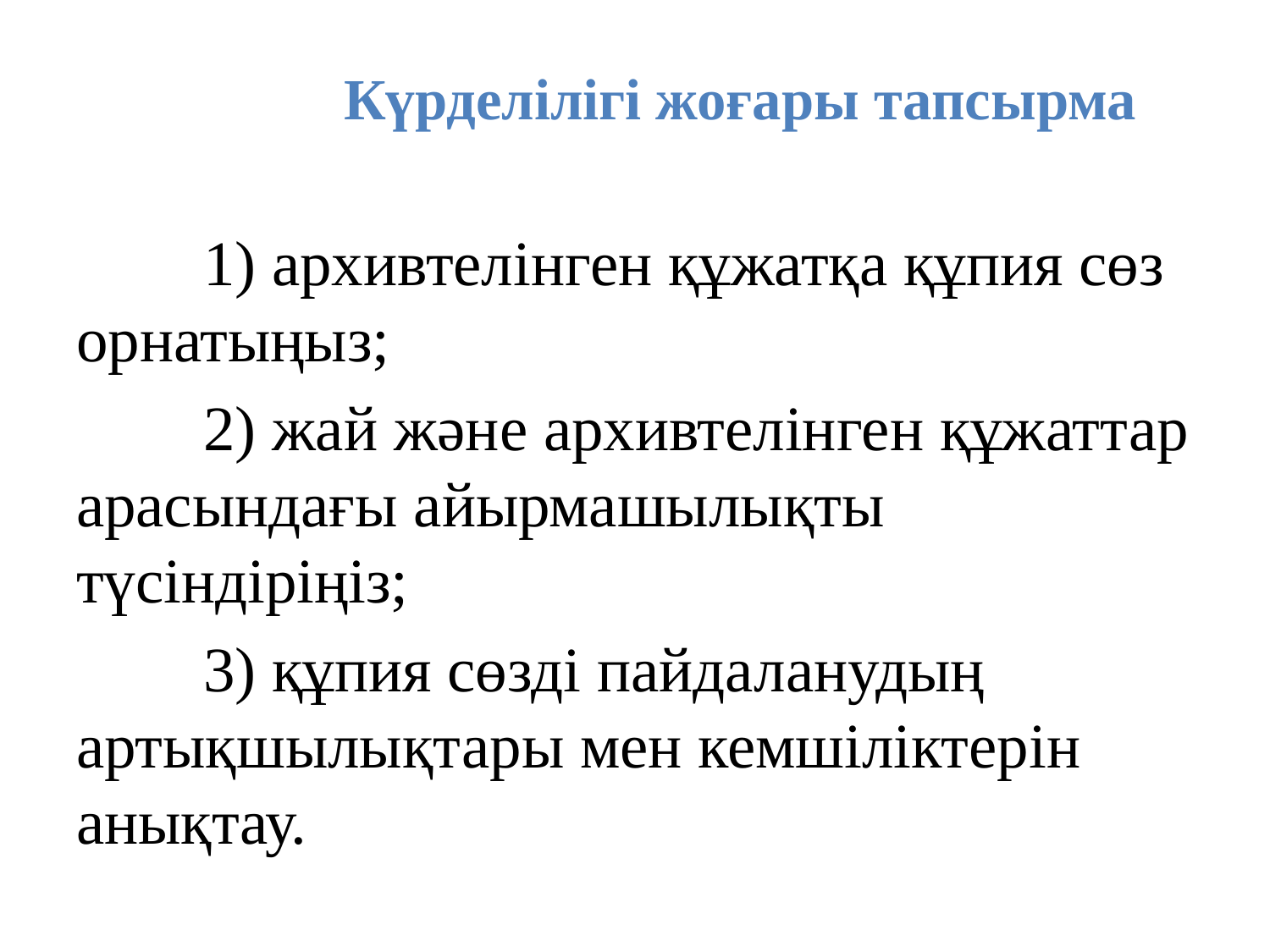

# Күрделілігі жоғары тапсырма
	1) архивтелінген құжатқа құпия сөз орнатыңыз;
	2) жай және архивтелінген құжаттар арасындағы айырмашылықты түсіндіріңіз;
	3) құпия сөзді пайдаланудың артықшылықтары мен кемшіліктерін анықтау.